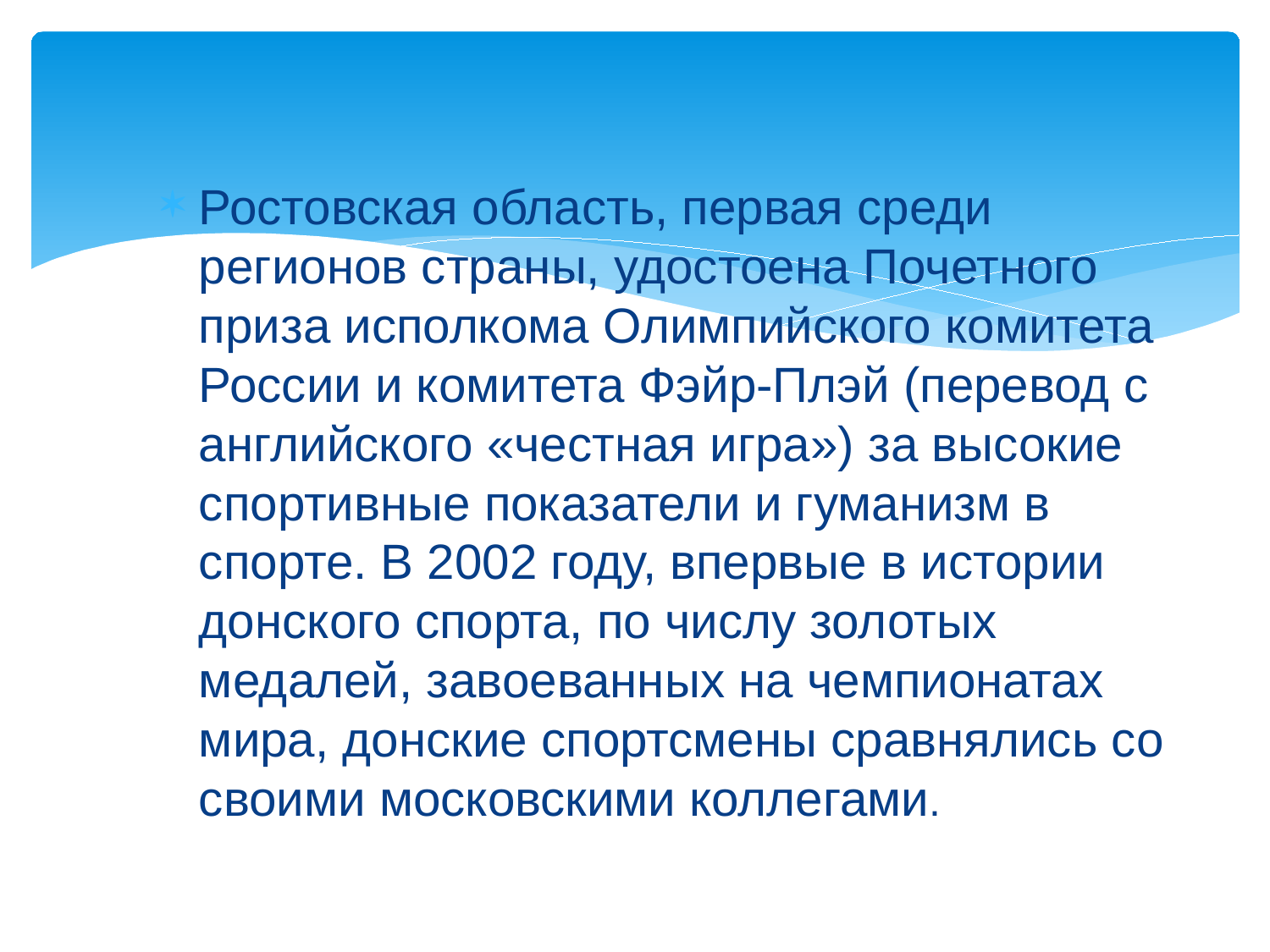

#
Ростовская область, первая среди регионов страны, удостоена Почетного приза исполкома Олимпийского комитета России и комитета Фэйр-Плэй (перевод с английского «честная игра») за высокие спортивные показатели и гуманизм в спорте. В 2002 году, впервые в истории донского спорта, по числу золотых медалей, завоеванных на чемпионатах мира, донские спортсмены сравнялись со своими московскими коллегами.